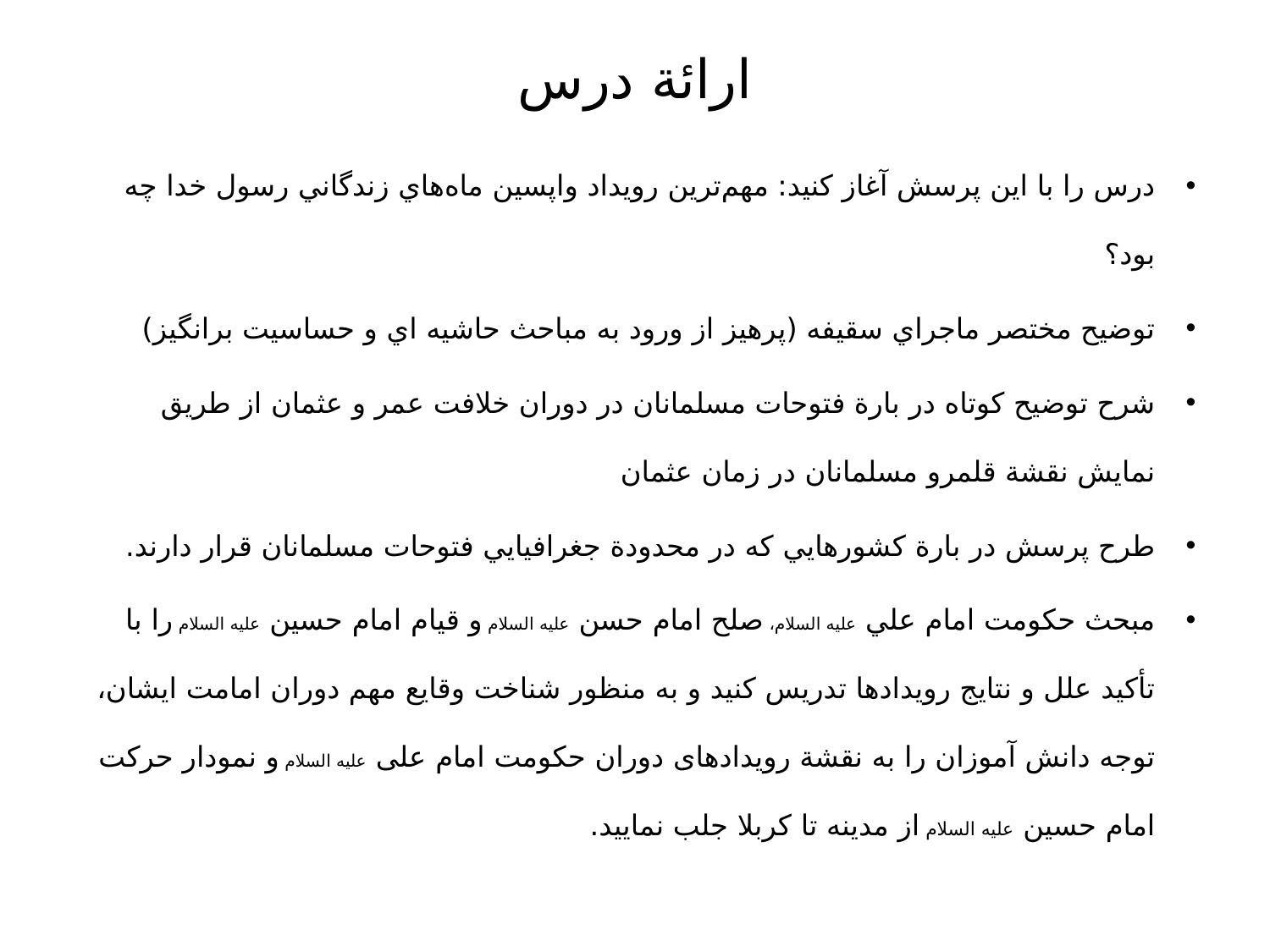

# ارائة درس
درس را با اين پرسش آغاز كنيد: مهم‌ترين رويداد واپسين ماه‌هاي زندگاني رسول خدا چه بود؟
توضيح مختصر ماجراي سقيفه (پرهيز از ورود به مباحث حاشيه اي و حساسيت برانگيز)
شرح توضيح كوتاه در بارة فتوحات مسلمانان در دوران خلافت عمر و عثمان از طريق نمايش نقشة قلمرو مسلمانان در زمان عثمان
طرح پرسش در بارة كشورهايي كه در محدودة جغرافيايي فتوحات مسلمانان قرار دارند.
مبحث حكومت امام علي عليه السلام، صلح امام حسن عليه السلام و قيام امام حسين عليه السلام را با تأكيد علل و نتايج رويدادها تدريس كنيد و به منظور شناخت وقايع مهم دوران امامت ايشان، توجه دانش آموزان را به نقشة رویدادهای دوران حکومت امام علی علیه السلام و نمودار حركت امام حسين علیه السلام از مدينه تا كربلا جلب نماييد.